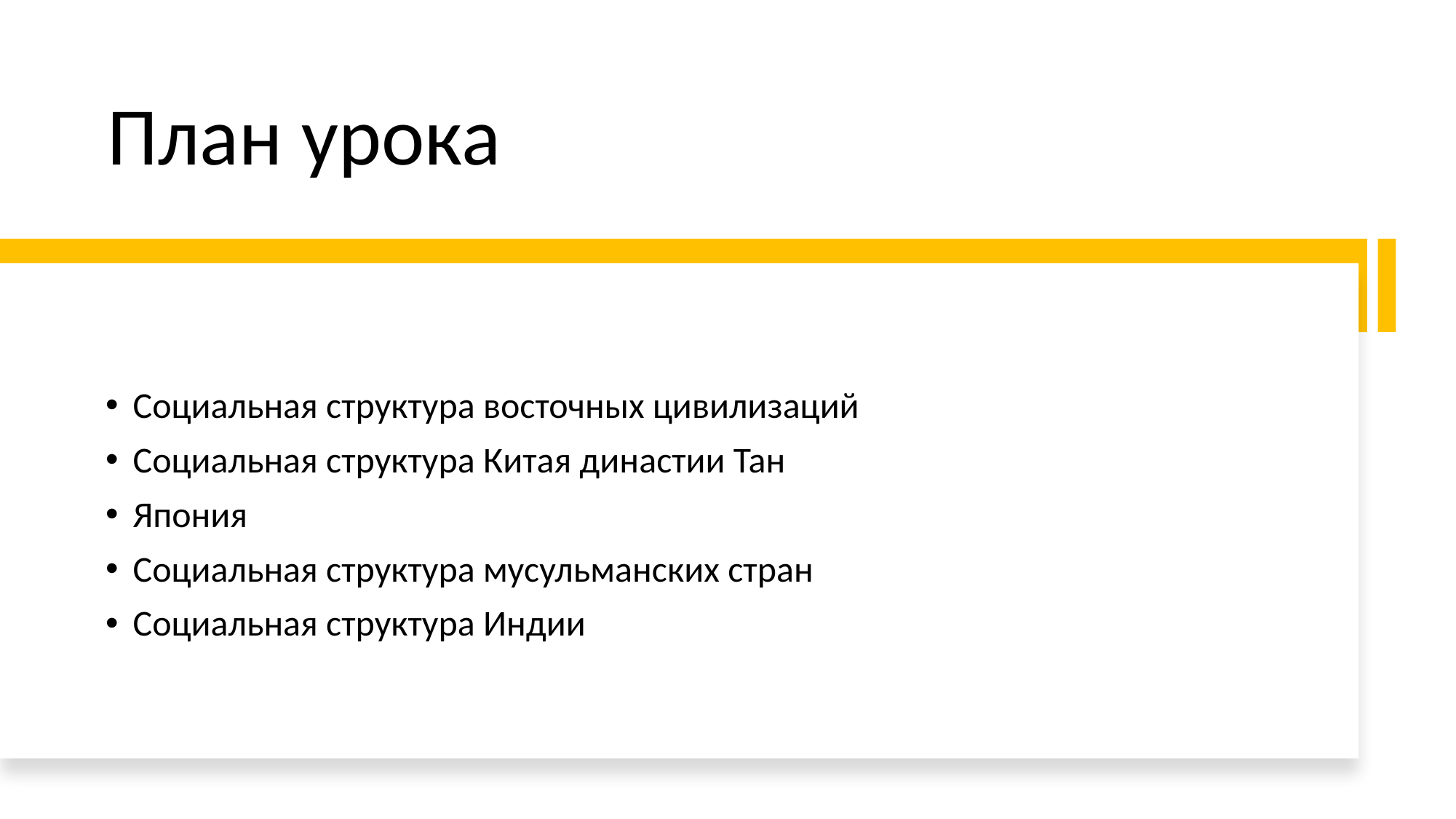

# План урока

Социальная структура восточных цивилизаций
Социальная структура Китая династии Тан
Япония
Социальная структура мусульманских стран
Социальная структура Индии